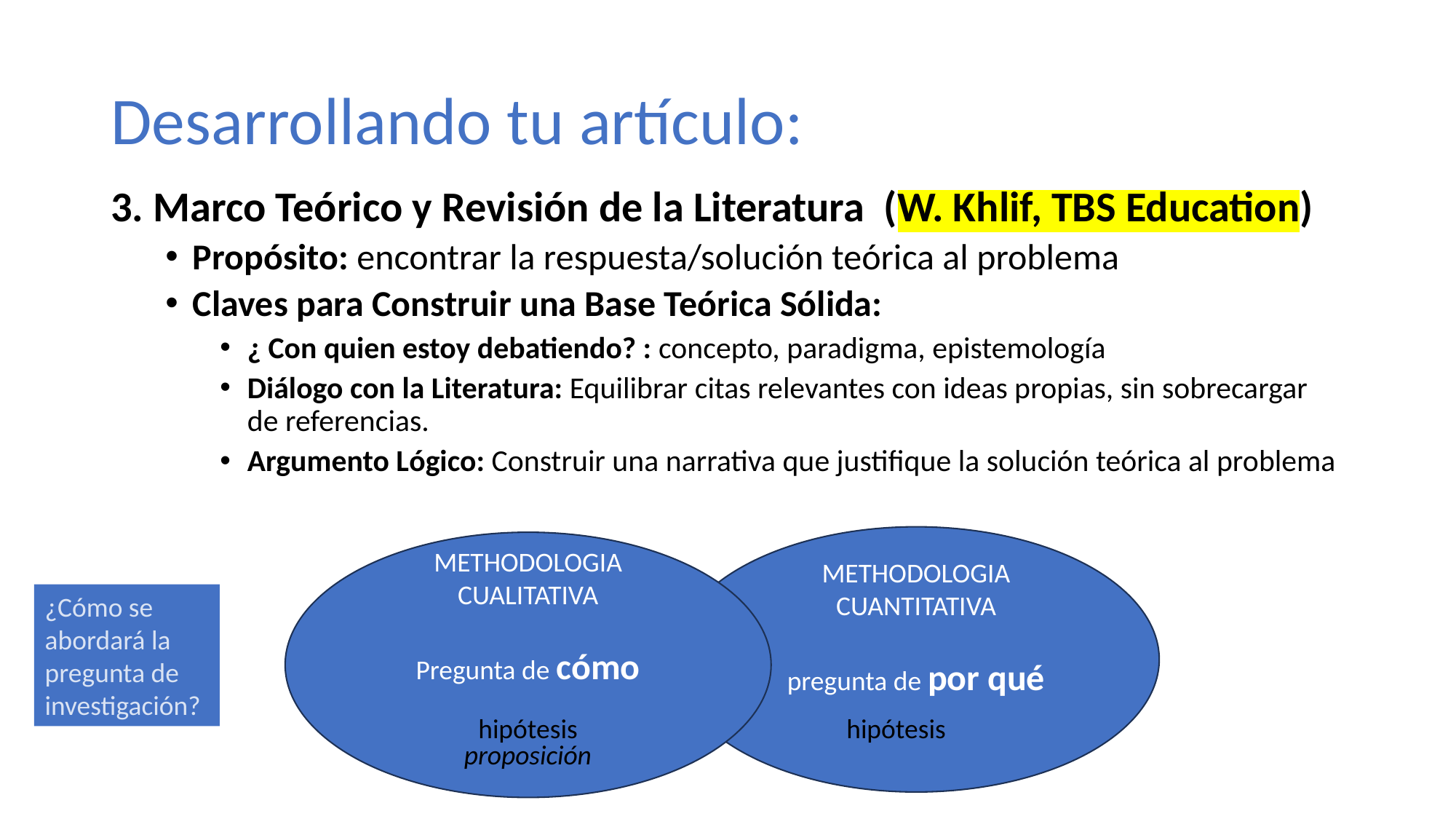

# Desarrollando tu artículo:
3. Marco Teórico y Revisión de la Literatura  (W. Khlif, TBS Education)
Propósito: encontrar la respuesta/solución teórica al problema
Claves para Construir una Base Teórica Sólida:
¿ Con quien estoy debatiendo? : concepto, paradigma, epistemología
Diálogo con la Literatura: Equilibrar citas relevantes con ideas propias, sin sobrecargar de referencias.
Argumento Lógico: Construir una narrativa que justifique la solución teórica al problema

METHODOLOGIA CUANTITATIVA

pregunta de por qué

METHODOLOGIA CUALITATIVA

Pregunta de cómo

¿Cómo se abordará la pregunta de investigación?
hipótesis
hipótesis
proposición